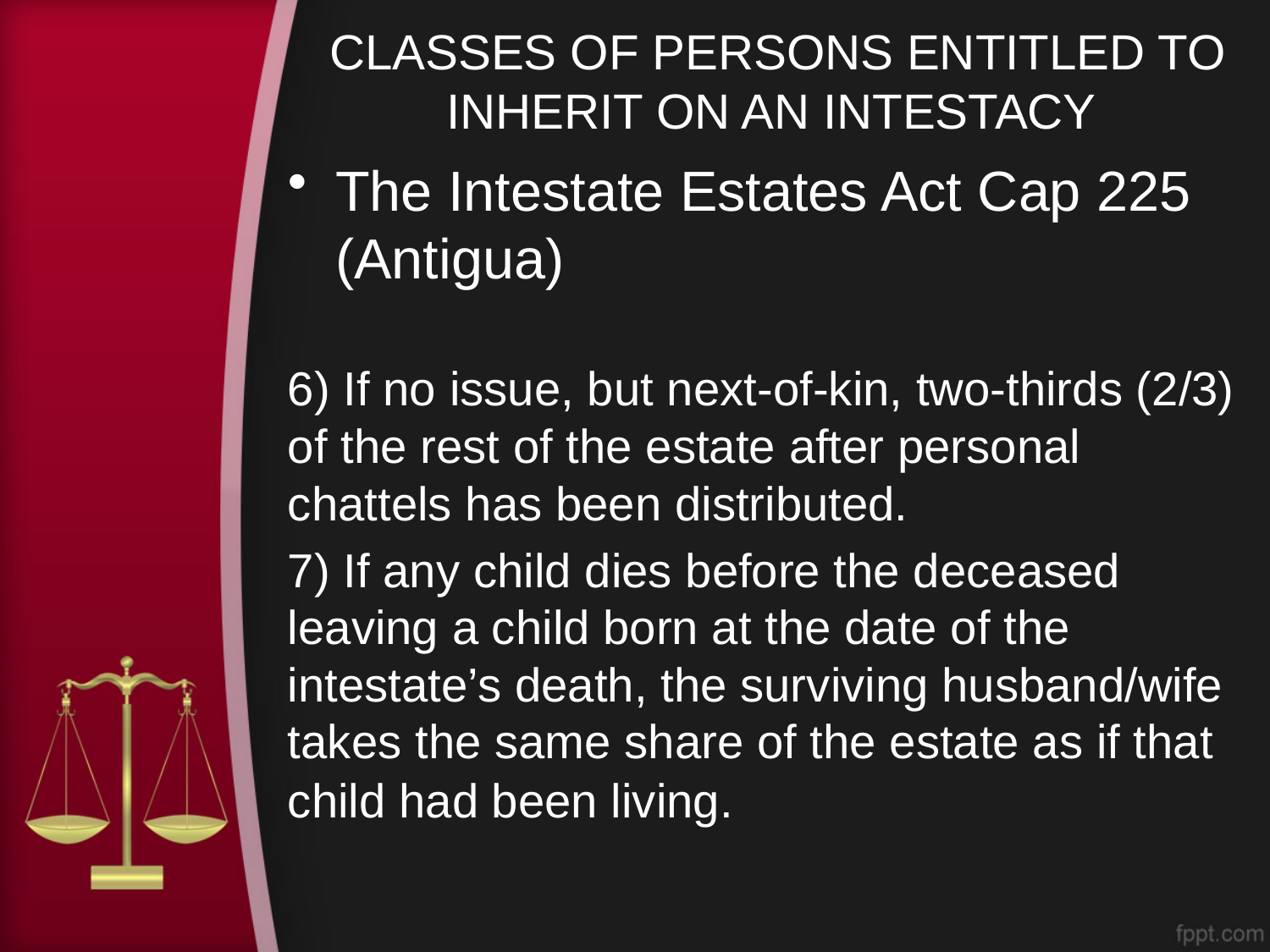

# CLASSES OF PERSONS ENTITLED TO INHERIT ON AN INTESTACY
The Intestate Estates Act Cap 225 (Antigua)

6) If no issue, but next-of-kin, two-thirds (2/3) of the rest of the estate after personal chattels has been distributed.
7) If any child dies before the deceased leaving a child born at the date of the intestate’s death, the surviving husband/wife takes the same share of the estate as if that child had been living.